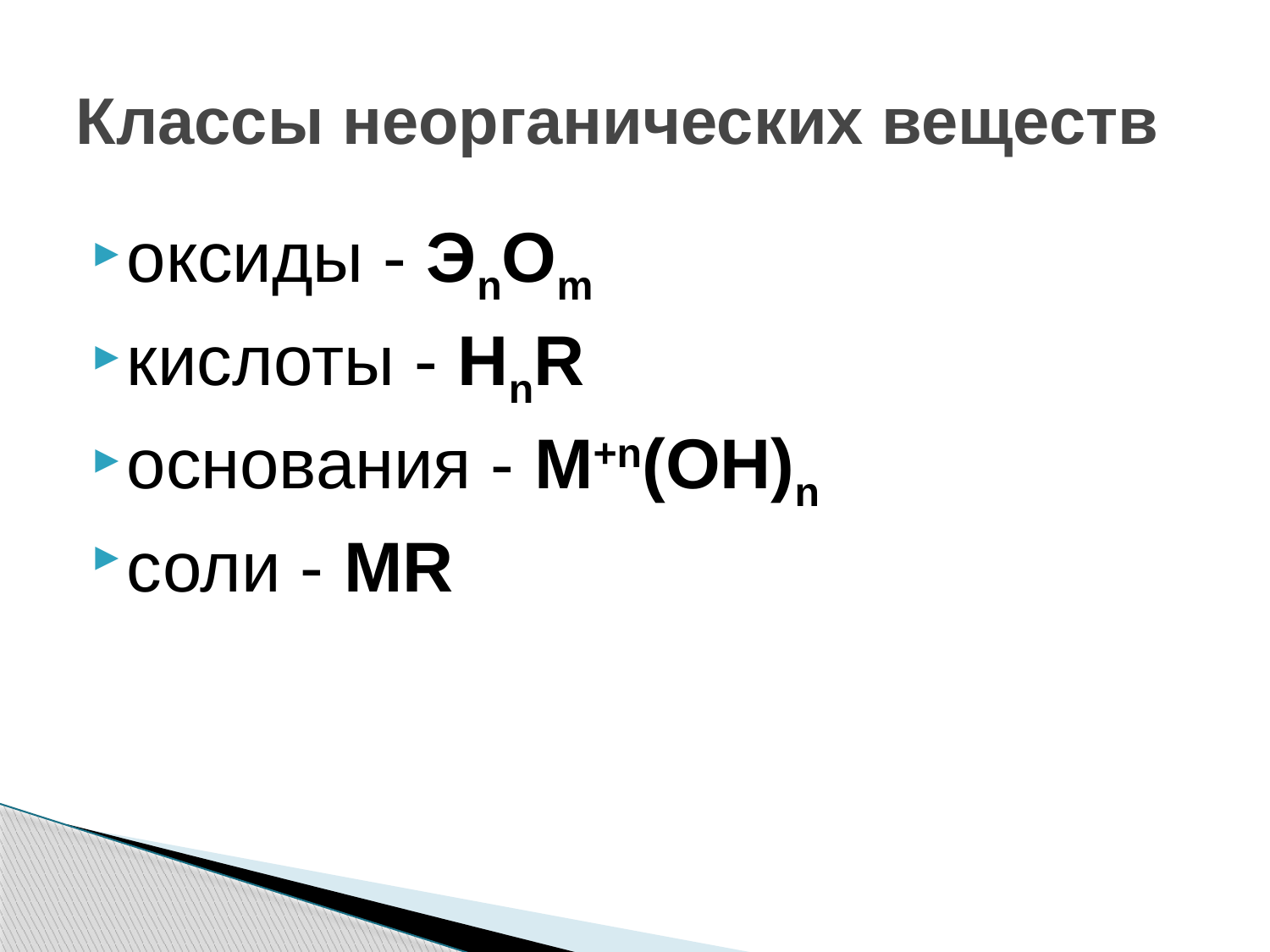

# Классы неорганических веществ
оксиды - ЭnOm
кислоты - HnR
основания - M+n(OH)n
соли - MR